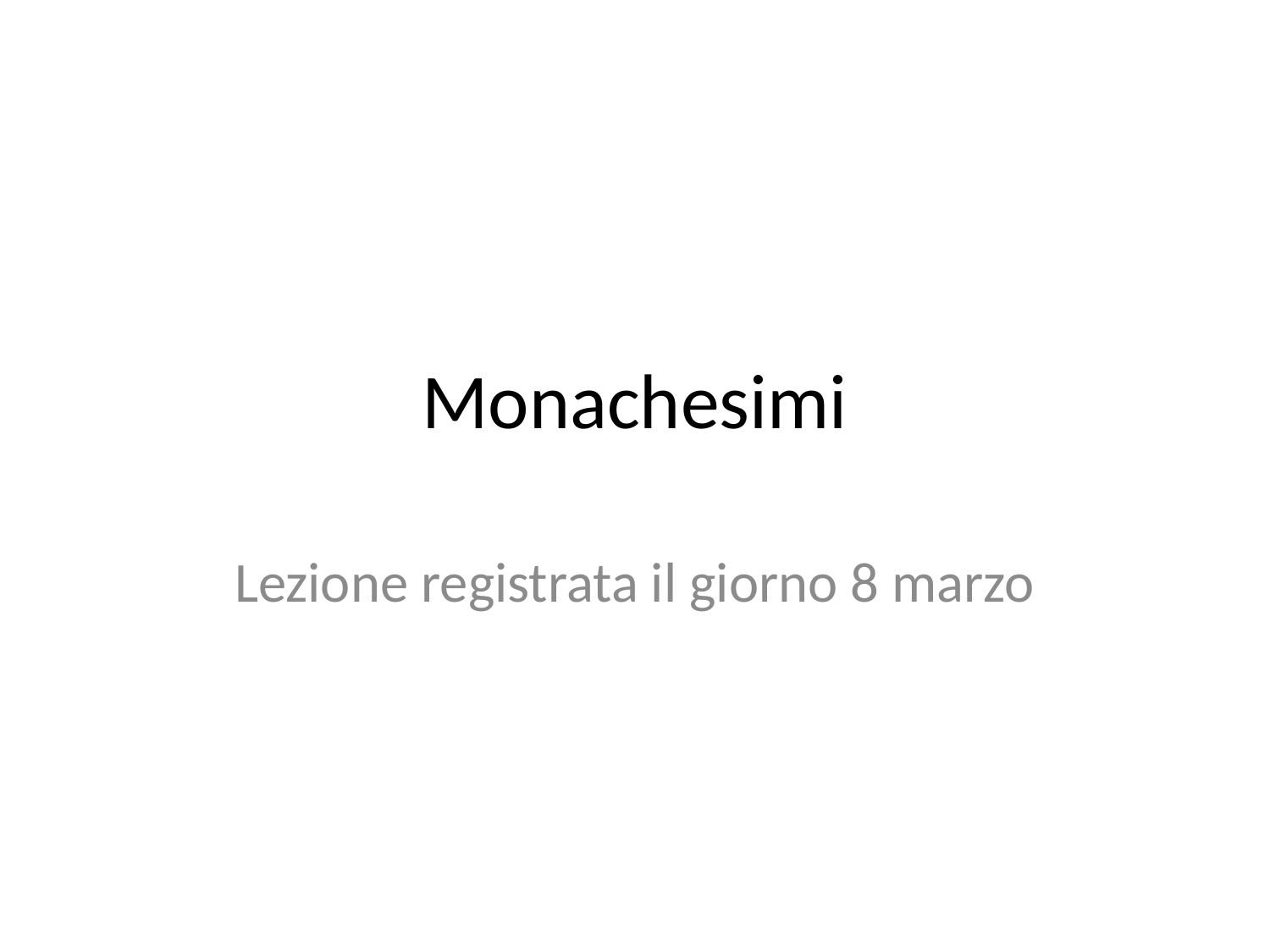

# Monachesimi
Lezione registrata il giorno 8 marzo